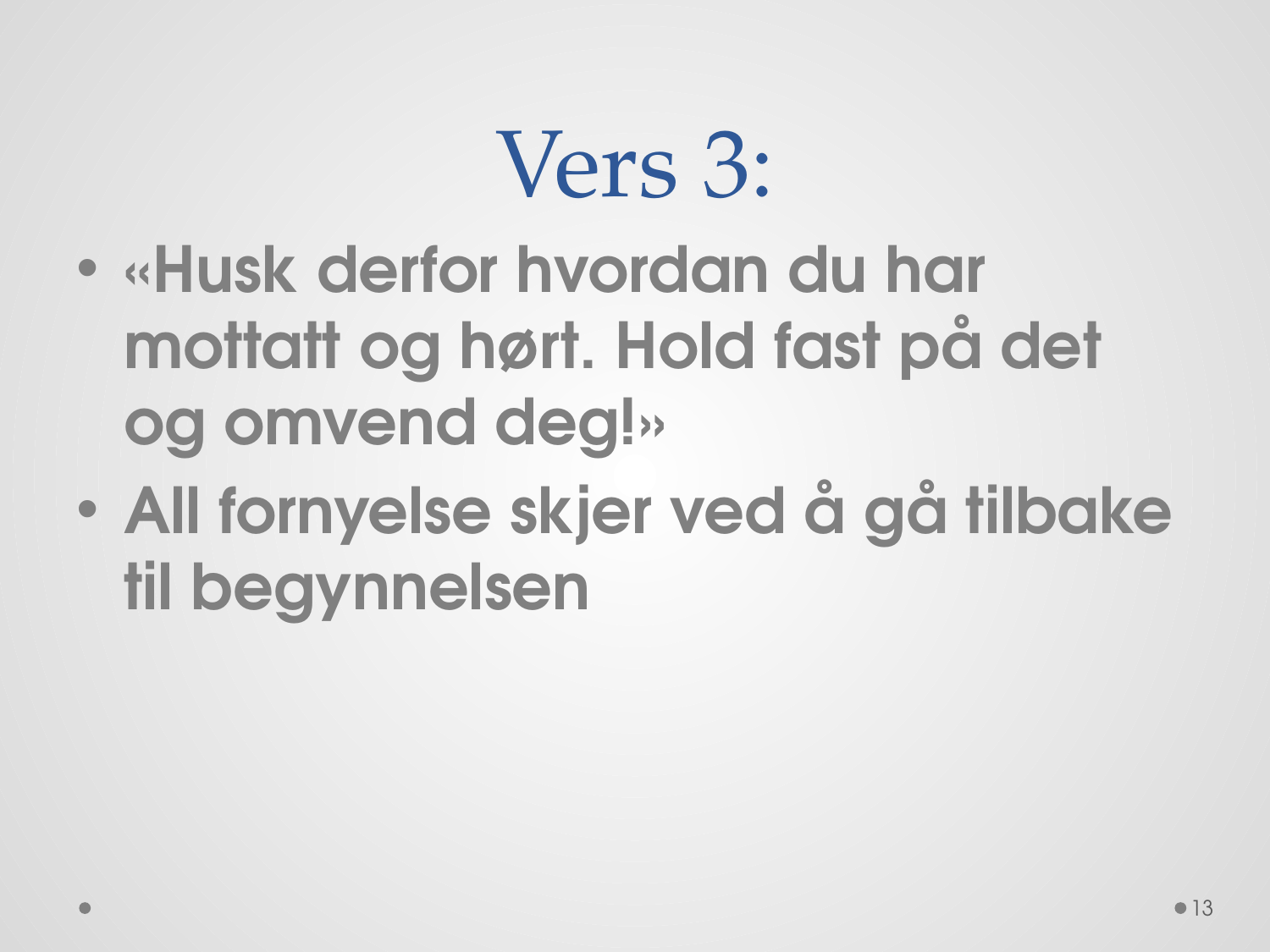

# Vers 3:
«Husk derfor hvordan du har mottatt og hørt. Hold fast på det og omvend deg!»
All fornyelse skjer ved å gå tilbake til begynnelsen
13